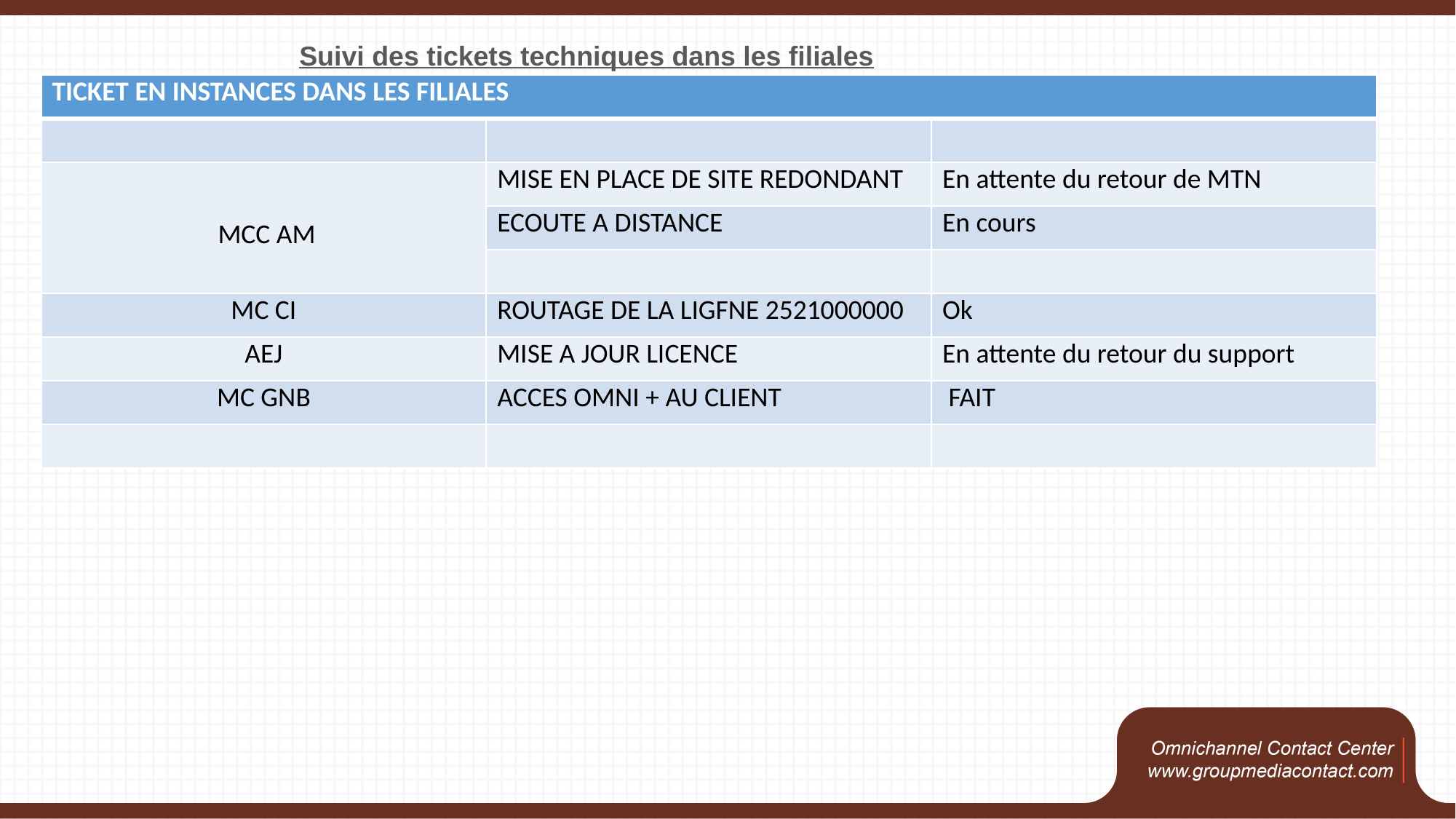

Suivi des tickets techniques dans les filiales
| TICKET EN INSTANCES DANS LES FILIALES |  |  |
| --- | --- | --- |
|  |  |  |
| MCC AM | MISE EN PLACE DE SITE REDONDANT | En attente du retour de MTN |
|  | ECOUTE A DISTANCE | En cours |
|  |  |  |
| MC CI | ROUTAGE DE LA LIGFNE 2521000000 | Ok |
| AEJ | MISE A JOUR LICENCE | En attente du retour du support |
| MC GNB | ACCES OMNI + AU CLIENT | FAIT |
|  |  |  |